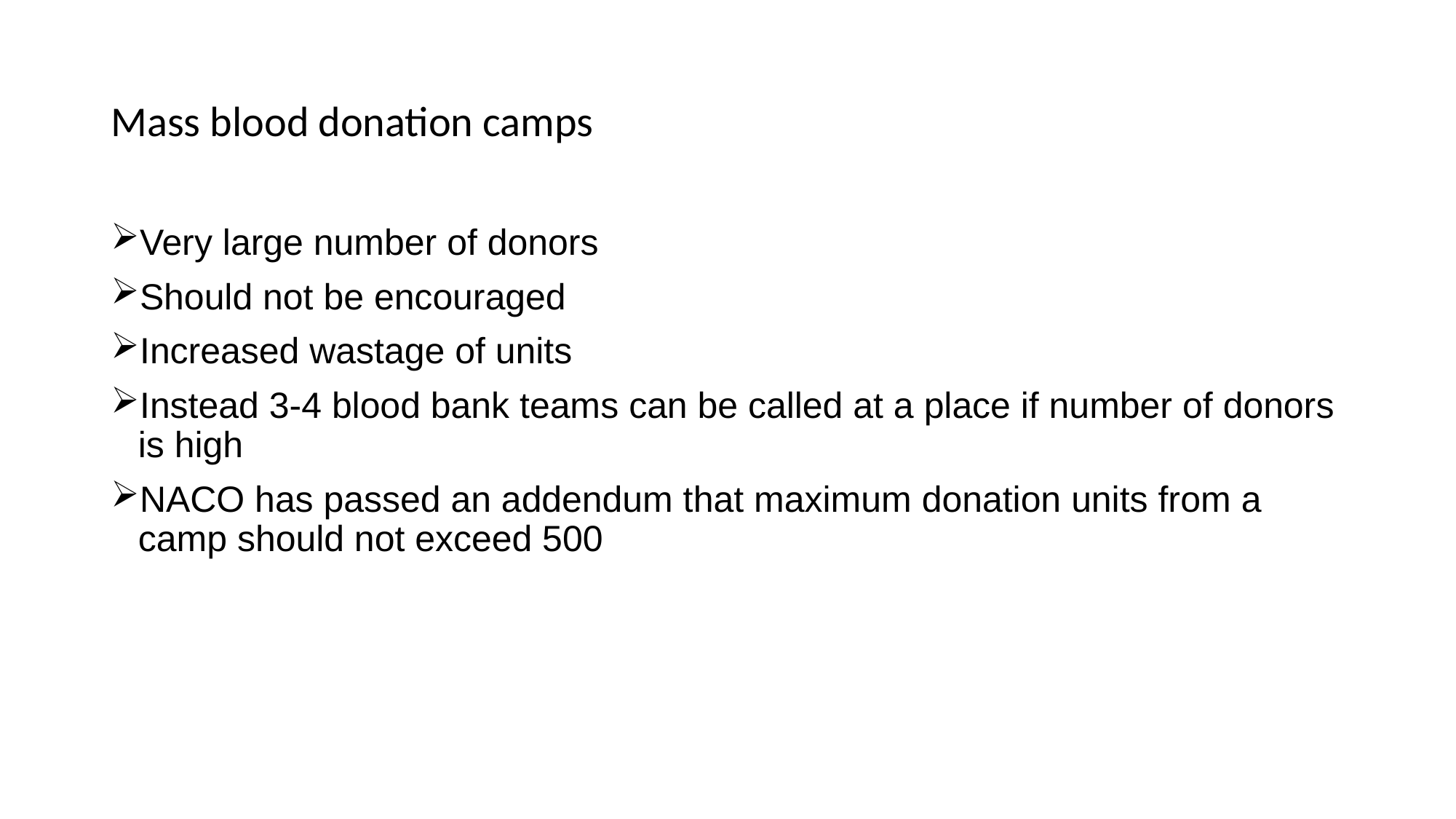

# Mass blood donation camps
Very large number of donors
Should not be encouraged
Increased wastage of units
Instead 3-4 blood bank teams can be called at a place if number of donors is high
NACO has passed an addendum that maximum donation units from a camp should not exceed 500